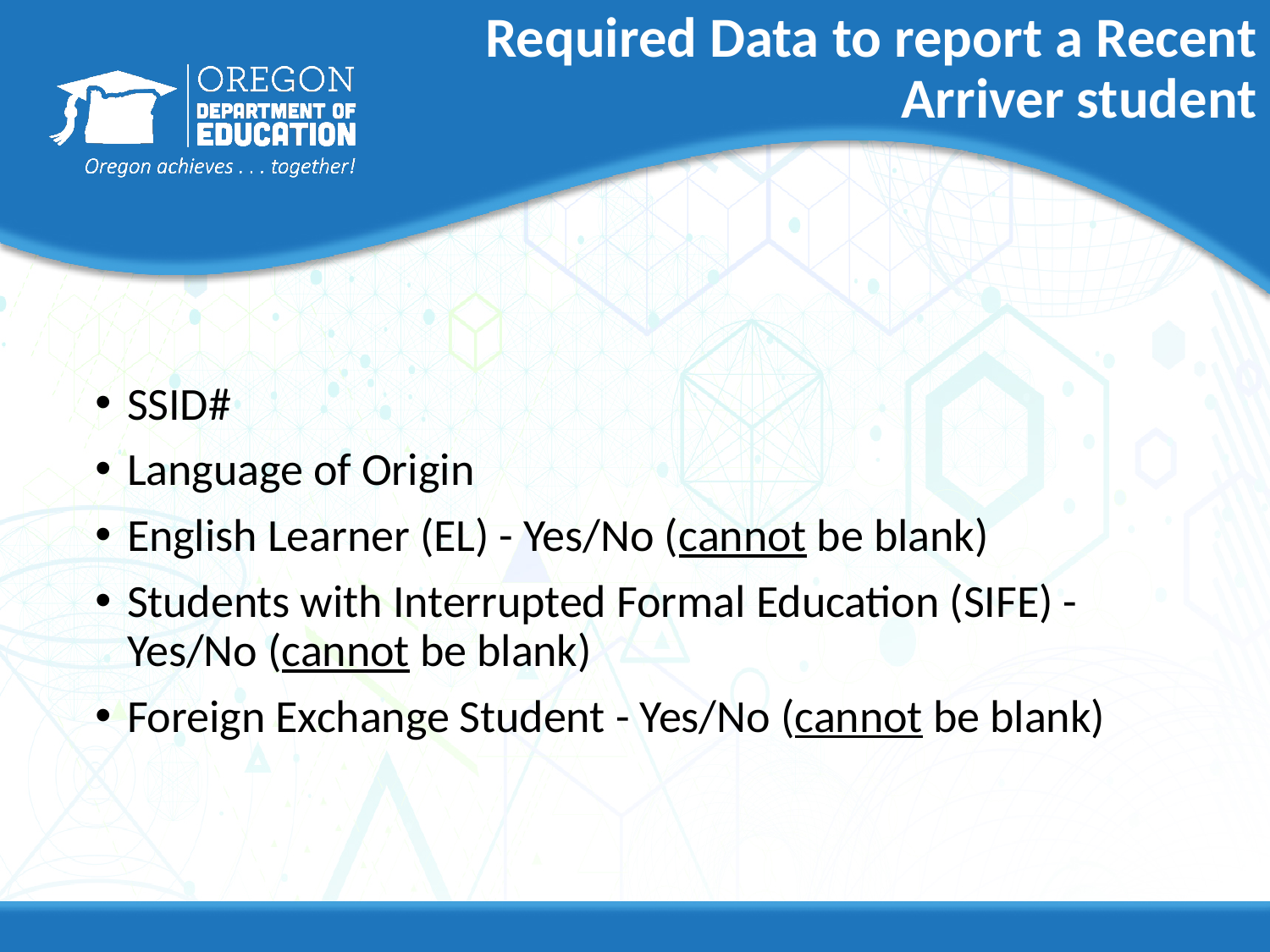

# Required Data to report a Recent Arriver student
SSID#
Language of Origin
English Learner (EL) - Yes/No (cannot be blank)
Students with Interrupted Formal Education (SIFE) - Yes/No (cannot be blank)
Foreign Exchange Student - Yes/No (cannot be blank)